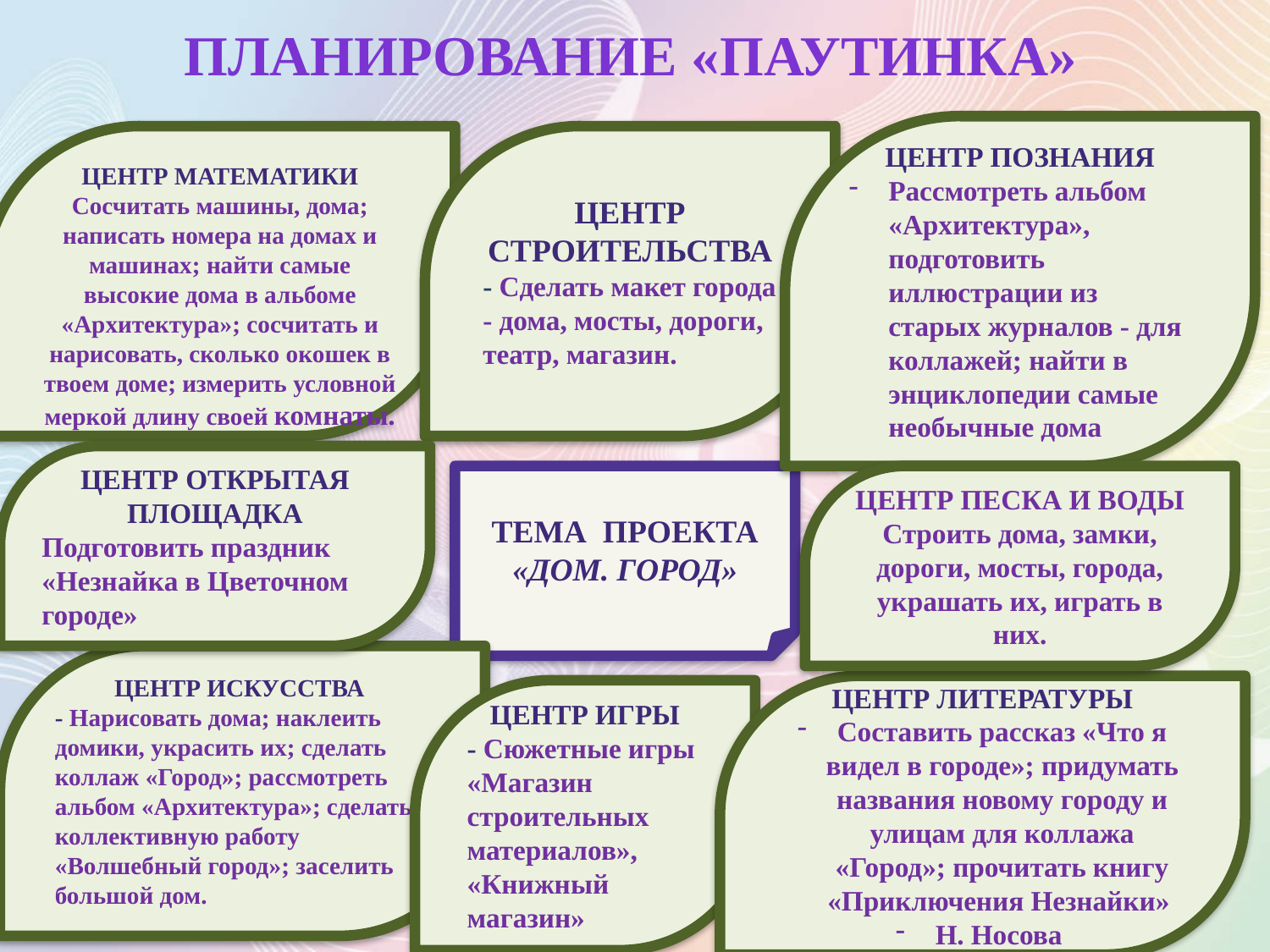

# Планирование «ПАУТИНКА»
ЦЕНТР ПОЗНАНИЯ
Рассмотреть альбом «Архитектура», подготовить иллюстрации из старых журналов - для коллажей; найти в энциклопедии самые необычные дома

ЦЕНТР МАТЕМАТИКИ
Сосчитать машины, дома; написать номера на домах и машинах; найти самые высокие дома в альбоме «Архитектура»; сосчитать и нарисовать, сколько окошек в твоем доме; измерить условной меркой длину своей комнаты.
ЦЕНТР СТРОИТЕЛЬСТВА
- Сделать макет города - дома, мосты, дороги, театр, магазин.
ЦЕНТР ОТКРЫТАЯ ПЛОЩАДКА
Подготовить праздник «Незнайка в Цветочном городе»
ТЕМА  ПРОЕКТА
«ДОМ. Город»
ЦЕНТР ПЕСКА И ВОДЫ Строить дома, замки, дороги, мосты, города, украшать их, играть в них.
ЦЕНТР ИСКУССТВА
- Нарисовать дома; наклеить домики, украсить их; сделать коллаж «Город»; рассмотреть альбом «Архитектура»; сделать коллективную работу «Волшебный город»; заселить большой дом.
ЦЕНТР ЛИТЕРАТУРЫ
Составить рассказ «Что я видел в городе»; придумать названия новому городу и улицам для коллажа «Город»; прочитать книгу «Приключения Незнайки»
Н. Носова
ЦЕНТР ИГРЫ
- Сюжетные игры «Магазин строительных материалов», «Книжный магазин»